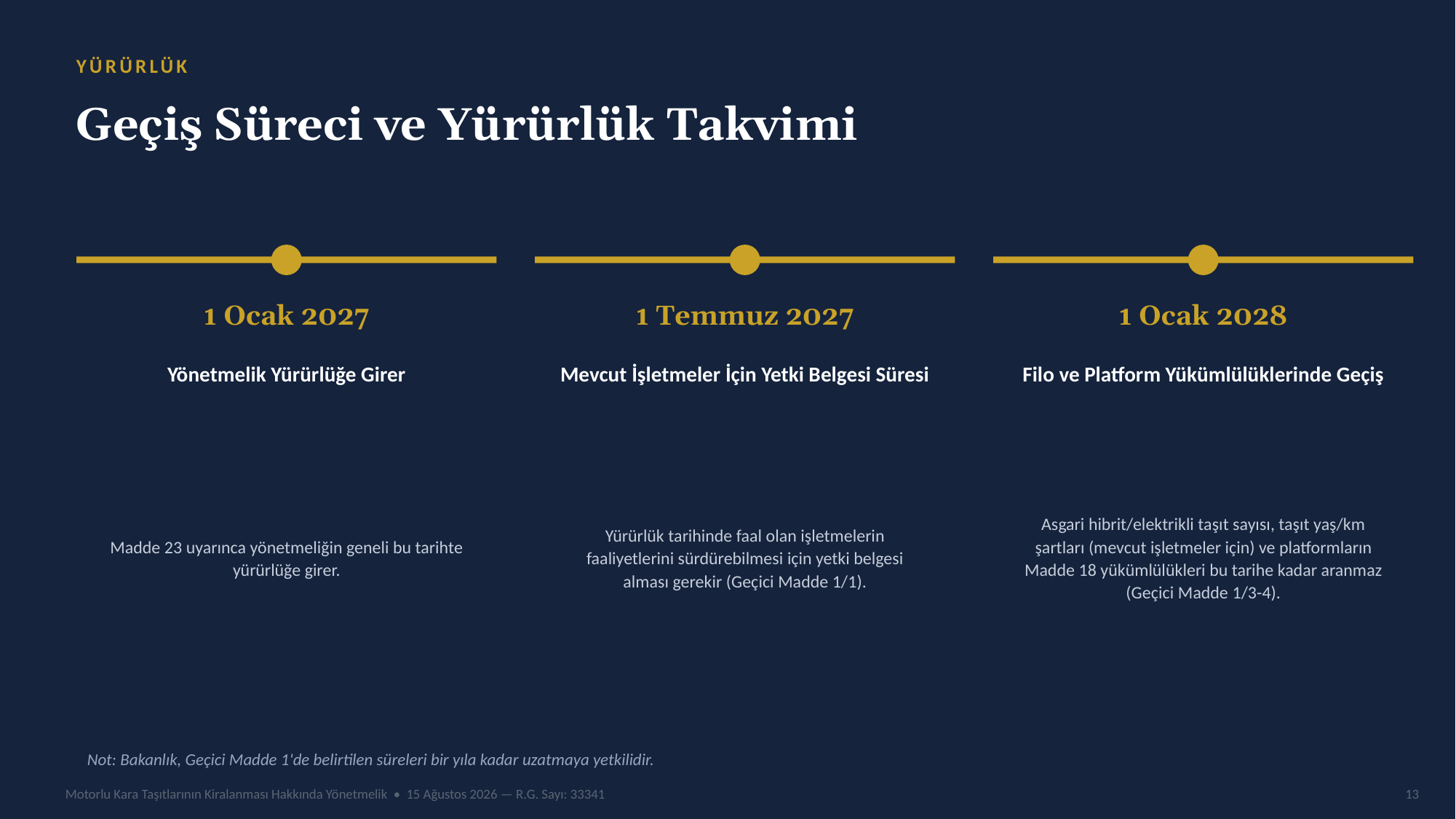

YÜRÜRLÜK
Geçiş Süreci ve Yürürlük Takvimi

1 Ocak 2027
1 Temmuz 2027
1 Ocak 2028
Yönetmelik Yürürlüğe Girer
Mevcut İşletmeler İçin Yetki Belgesi Süresi
Filo ve Platform Yükümlülüklerinde Geçiş
Madde 23 uyarınca yönetmeliğin geneli bu tarihte yürürlüğe girer.
Yürürlük tarihinde faal olan işletmelerin faaliyetlerini sürdürebilmesi için yetki belgesi alması gerekir (Geçici Madde 1/1).
Asgari hibrit/elektrikli taşıt sayısı, taşıt yaş/km şartları (mevcut işletmeler için) ve platformların Madde 18 yükümlülükleri bu tarihe kadar aranmaz (Geçici Madde 1/3-4).
Not: Bakanlık, Geçici Madde 1'de belirtilen süreleri bir yıla kadar uzatmaya yetkilidir.
Motorlu Kara Taşıtlarının Kiralanması Hakkında Yönetmelik  •  15 Ağustos 2026 — R.G. Sayı: 33341
13